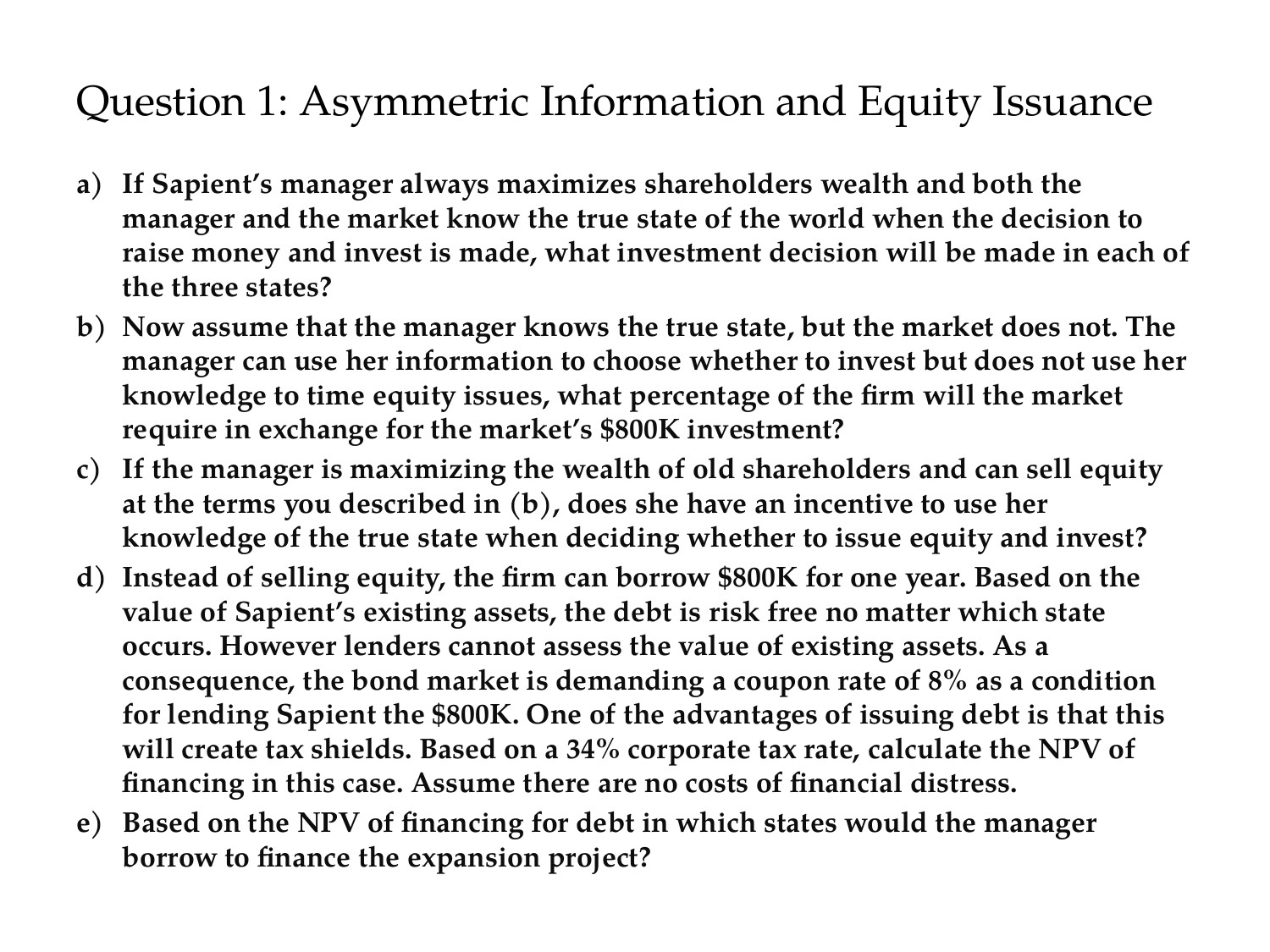

# Question 1: Asymmetric Information and Equity Issuance
If Sapient’s manager always maximizes shareholders wealth and both the manager and the market know the true state of the world when the decision to raise money and invest is made, what investment decision will be made in each of the three states?
Now assume that the manager knows the true state, but the market does not. The manager can use her information to choose whether to invest but does not use her knowledge to time equity issues, what percentage of the firm will the market require in exchange for the market’s $800K investment?
If the manager is maximizing the wealth of old shareholders and can sell equity at the terms you described in (b), does she have an incentive to use her knowledge of the true state when deciding whether to issue equity and invest?
Instead of selling equity, the firm can borrow $800K for one year. Based on the value of Sapient’s existing assets, the debt is risk free no matter which state occurs. However lenders cannot assess the value of existing assets. As a consequence, the bond market is demanding a coupon rate of 8% as a condition for lending Sapient the $800K. One of the advantages of issuing debt is that this will create tax shields. Based on a 34% corporate tax rate, calculate the NPV of financing in this case. Assume there are no costs of financial distress.
Based on the NPV of financing for debt in which states would the manager borrow to finance the expansion project?